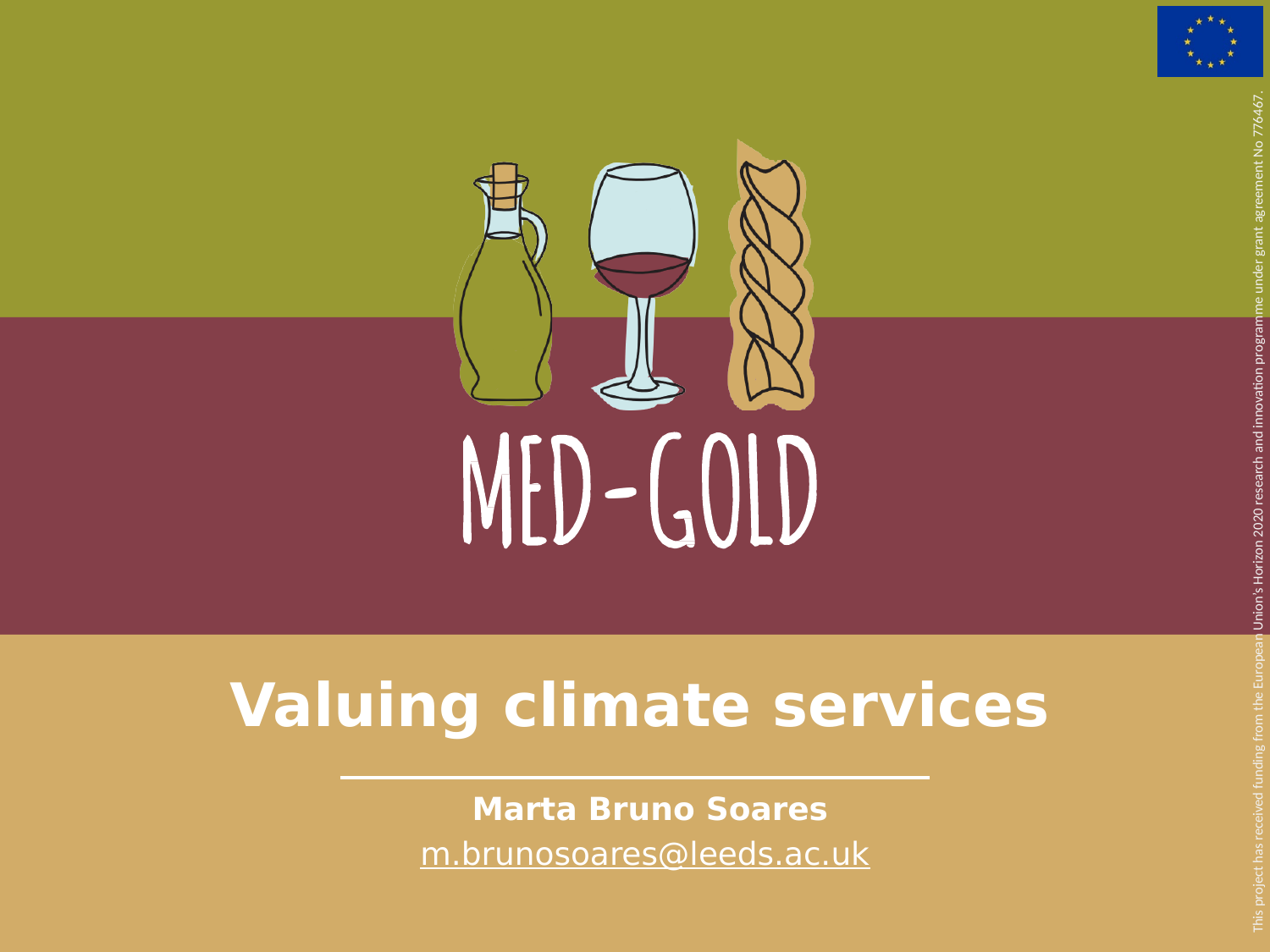

# Valuing climate services
Marta Bruno Soares
m.brunosoares@leeds.ac.uk